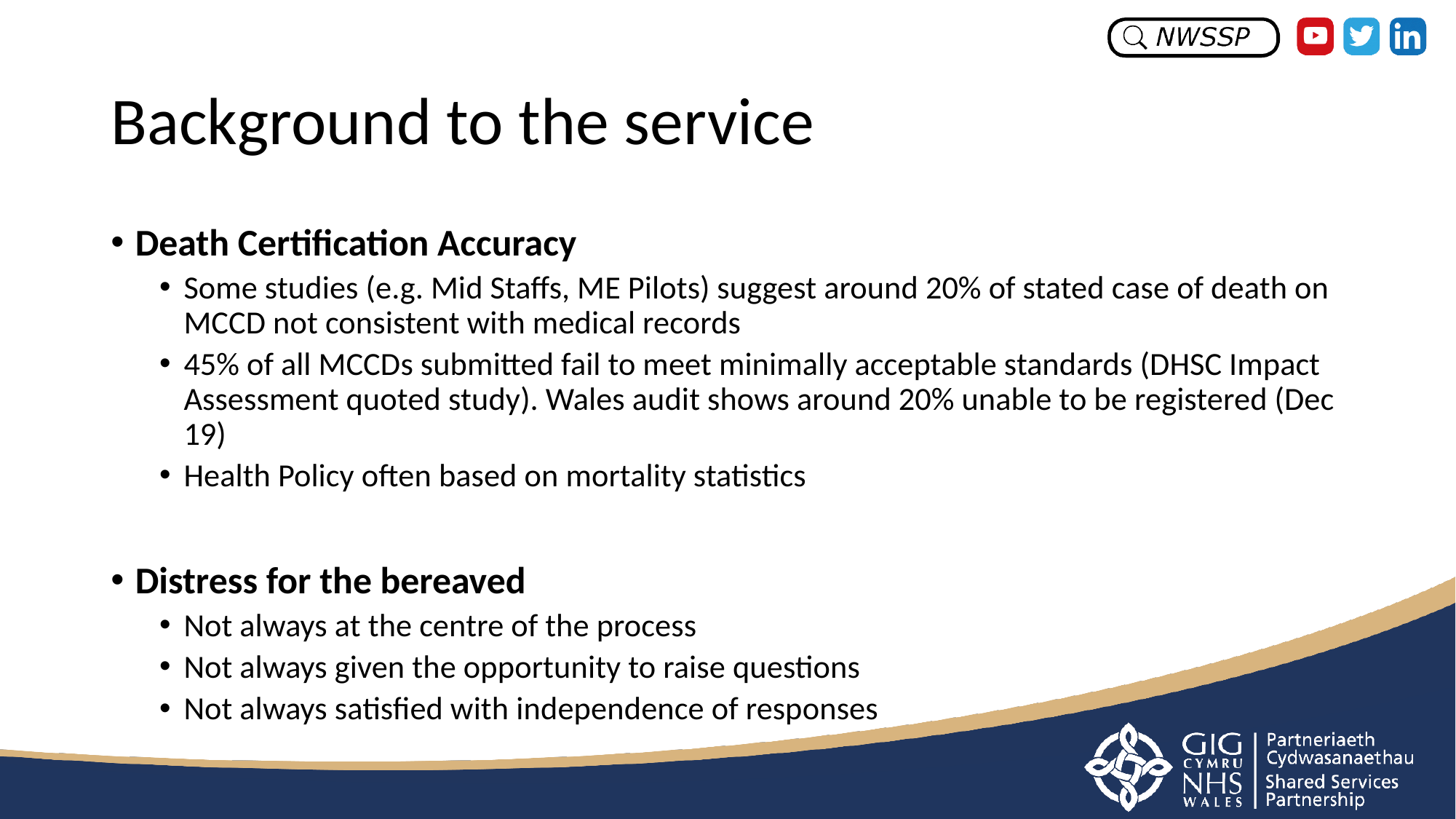

# Background to the service
Death Certification Accuracy
Some studies (e.g. Mid Staffs, ME Pilots) suggest around 20% of stated case of death on MCCD not consistent with medical records
45% of all MCCDs submitted fail to meet minimally acceptable standards (DHSC Impact Assessment quoted study). Wales audit shows around 20% unable to be registered (Dec 19)
Health Policy often based on mortality statistics

Distress for the bereaved
Not always at the centre of the process
Not always given the opportunity to raise questions
Not always satisfied with independence of responses